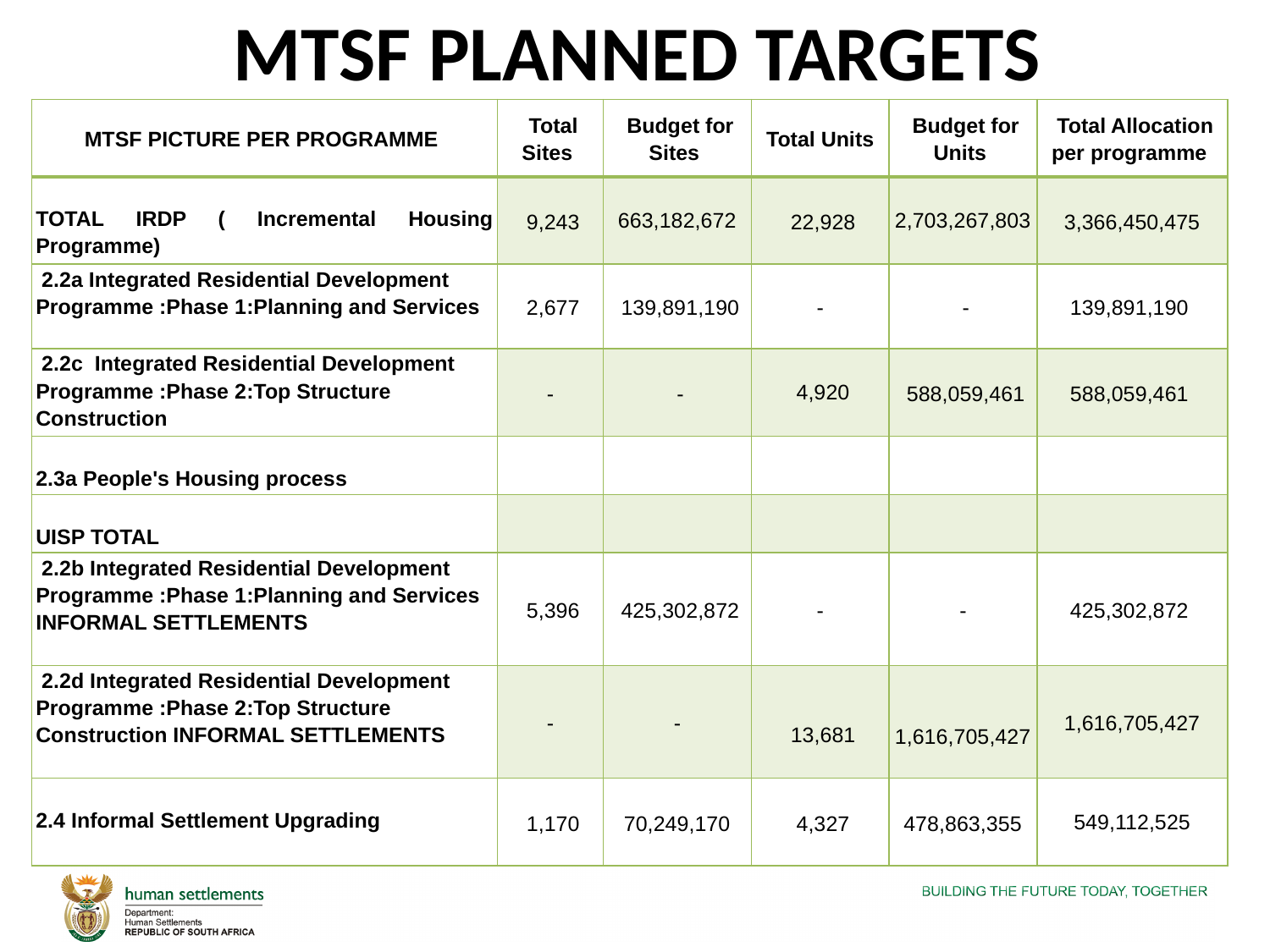

# MTSF PLANNED TARGETS
| MTSF PICTURE PER PROGRAMME | Total Sites | Budget for Sites | Total Units | Budget for Units | Total Allocation per programme |
| --- | --- | --- | --- | --- | --- |
| TOTAL IRDP ( Incremental Housing Programme) | 9,243 | 663,182,672 | 22,928 | 2,703,267,803 | 3,366,450,475 |
| 2.2a Integrated Residential Development Programme :Phase 1:Planning and Services | 2,677 | 139,891,190 | - | - | 139,891,190 |
| 2.2c Integrated Residential Development Programme :Phase 2:Top Structure Construction | - | - | 4,920 | 588,059,461 | 588,059,461 |
| 2.3a People's Housing process |  |  |  |  |  |
| UISP TOTAL |  |  |  |  |  |
| 2.2b Integrated Residential Development Programme :Phase 1:Planning and Services INFORMAL SETTLEMENTS | 5,396 | 425,302,872 | - | - | 425,302,872 |
| 2.2d Integrated Residential Development Programme :Phase 2:Top Structure Construction INFORMAL SETTLEMENTS | - | - | 13,681 | 1,616,705,427 | 1,616,705,427 |
| 2.4 Informal Settlement Upgrading | 1,170 | 70,249,170 | 4,327 | 478,863,355 | 549,112,525 |